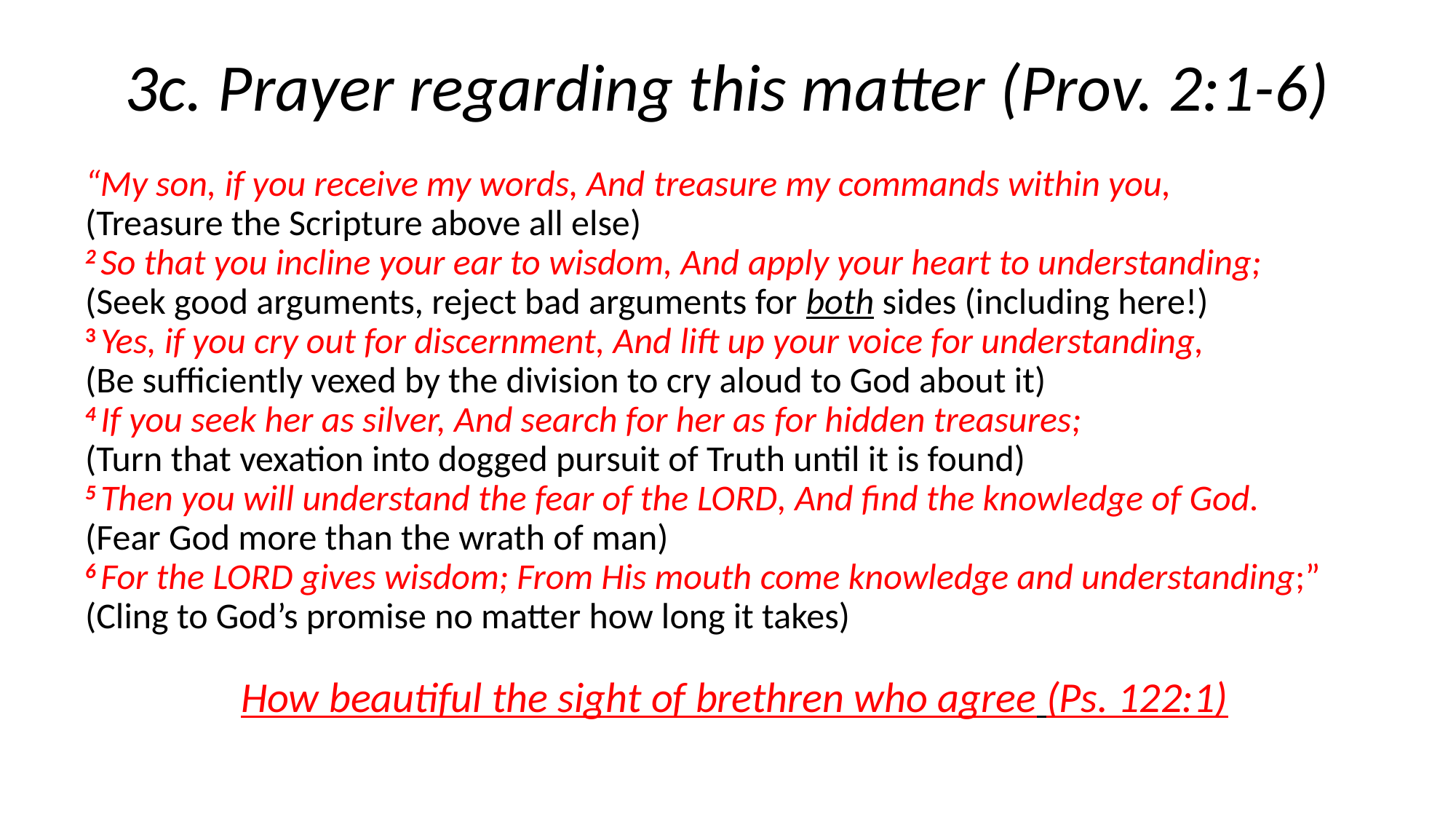

# 3c. Prayer regarding this matter (Prov. 2:1-6)
“My son, if you receive my words, And treasure my commands within you,
(Treasure the Scripture above all else)
2 So that you incline your ear to wisdom, And apply your heart to understanding;
(Seek good arguments, reject bad arguments for both sides (including here!)
3 Yes, if you cry out for discernment, And lift up your voice for understanding,
(Be sufficiently vexed by the division to cry aloud to God about it)
4 If you seek her as silver, And search for her as for hidden treasures;
(Turn that vexation into dogged pursuit of Truth until it is found)
5 Then you will understand the fear of the Lord, And find the knowledge of God.
(Fear God more than the wrath of man)
6 For the Lord gives wisdom; From His mouth come knowledge and understanding;”
(Cling to God’s promise no matter how long it takes)

How beautiful the sight of brethren who agree (Ps. 122:1)